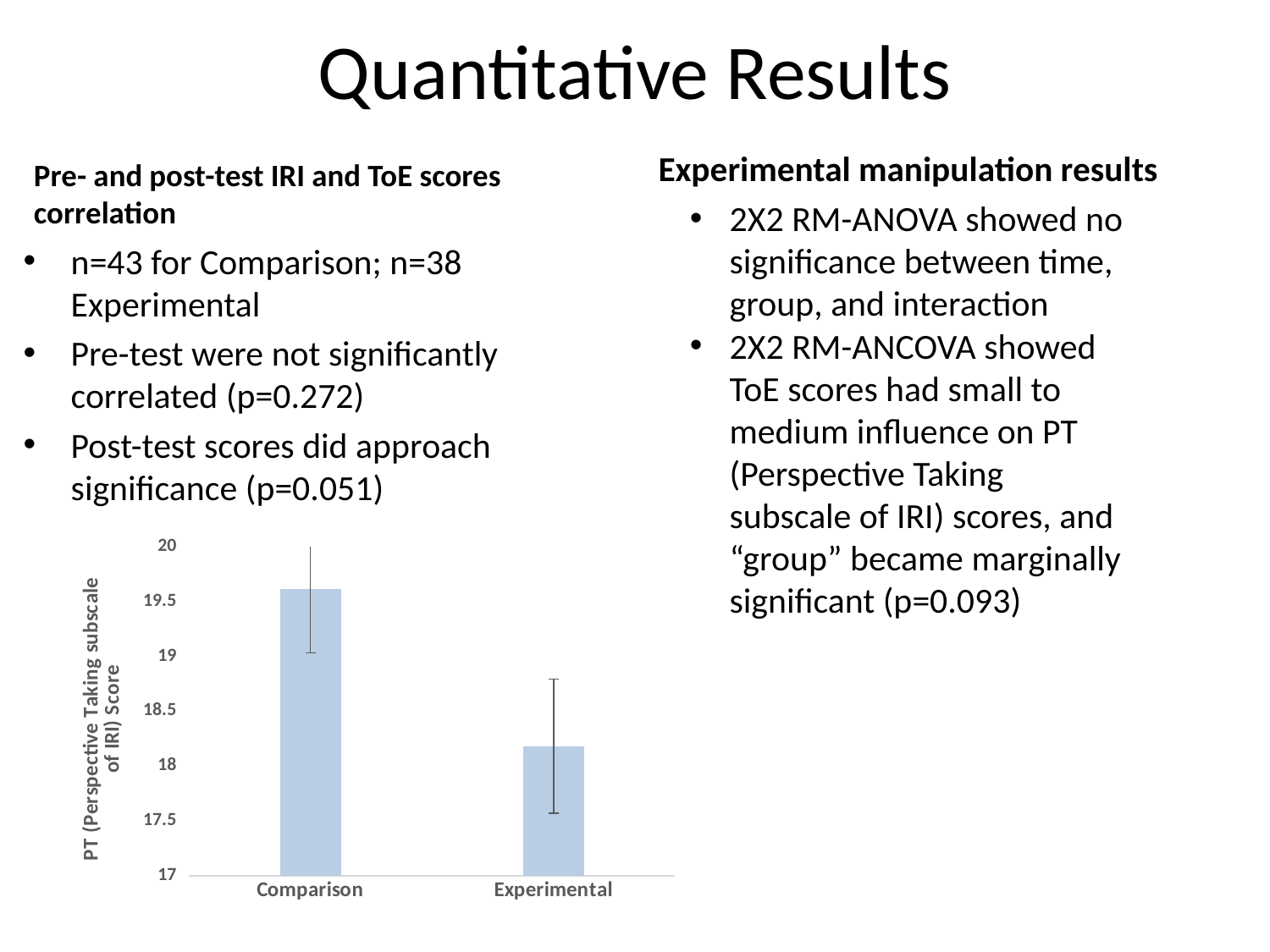

# Quantitative Results
Experimental manipulation results
Pre- and post-test IRI and ToE scores correlation
2X2 RM-ANOVA showed no significance between time, group, and interaction
2X2 RM-ANCOVA showed ToE scores had small to medium influence on PT (Perspective Taking subscale of IRI) scores, and “group” became marginally significant (p=0.093)
n=43 for Comparison; n=38 Experimental
Pre-test were not significantly correlated (p=0.272)
Post-test scores did approach significance (p=0.051)

### Chart

| Category |  |
|---|---|
| Comparison | 19.61 |
| Experimental | 18.18 |